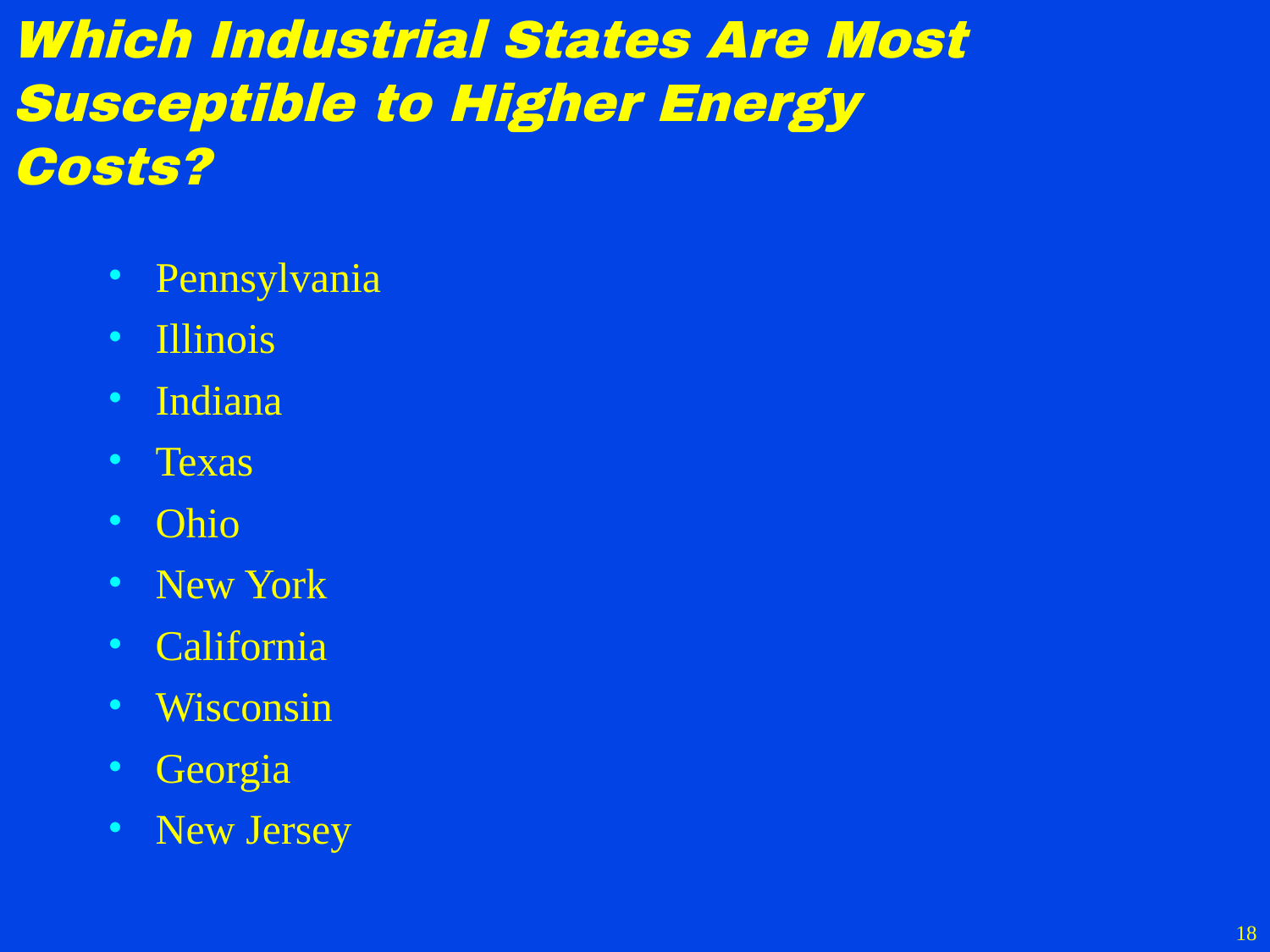

# Which Industrial States Are Most Susceptible to Higher Energy Costs?
Pennsylvania
Illinois
Indiana
Texas
Ohio
New York
California
Wisconsin
Georgia
New Jersey
18